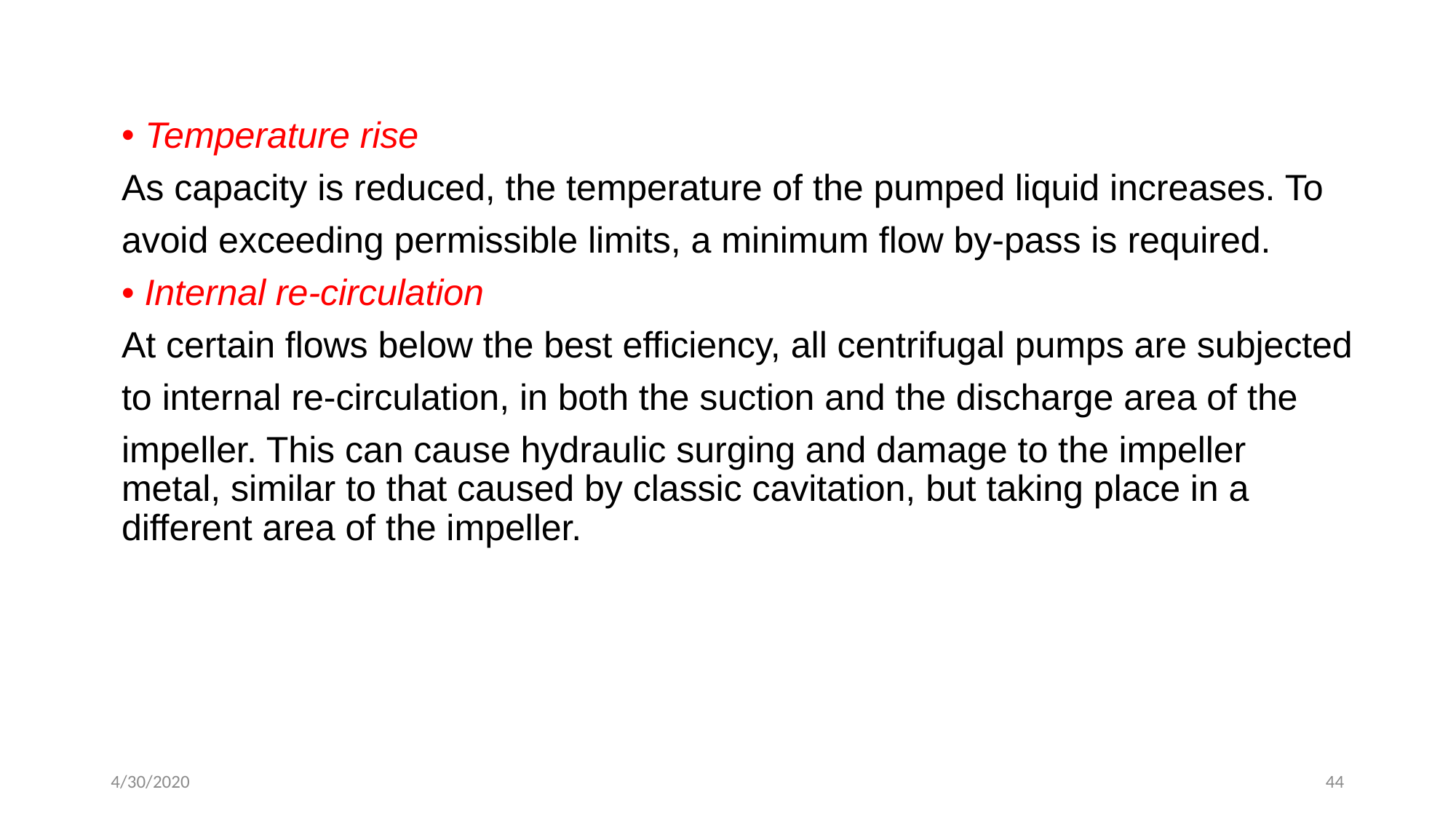

Temperature rise
As capacity is reduced, the temperature of the pumped liquid increases. To
avoid exceeding permissible limits, a minimum flow by-pass is required.
• Internal re-circulation
At certain flows below the best efficiency, all centrifugal pumps are subjected
to internal re-circulation, in both the suction and the discharge area of the
impeller. This can cause hydraulic surging and damage to the impeller metal, similar to that caused by classic cavitation, but taking place in a different area of the impeller.
4/30/2020
44